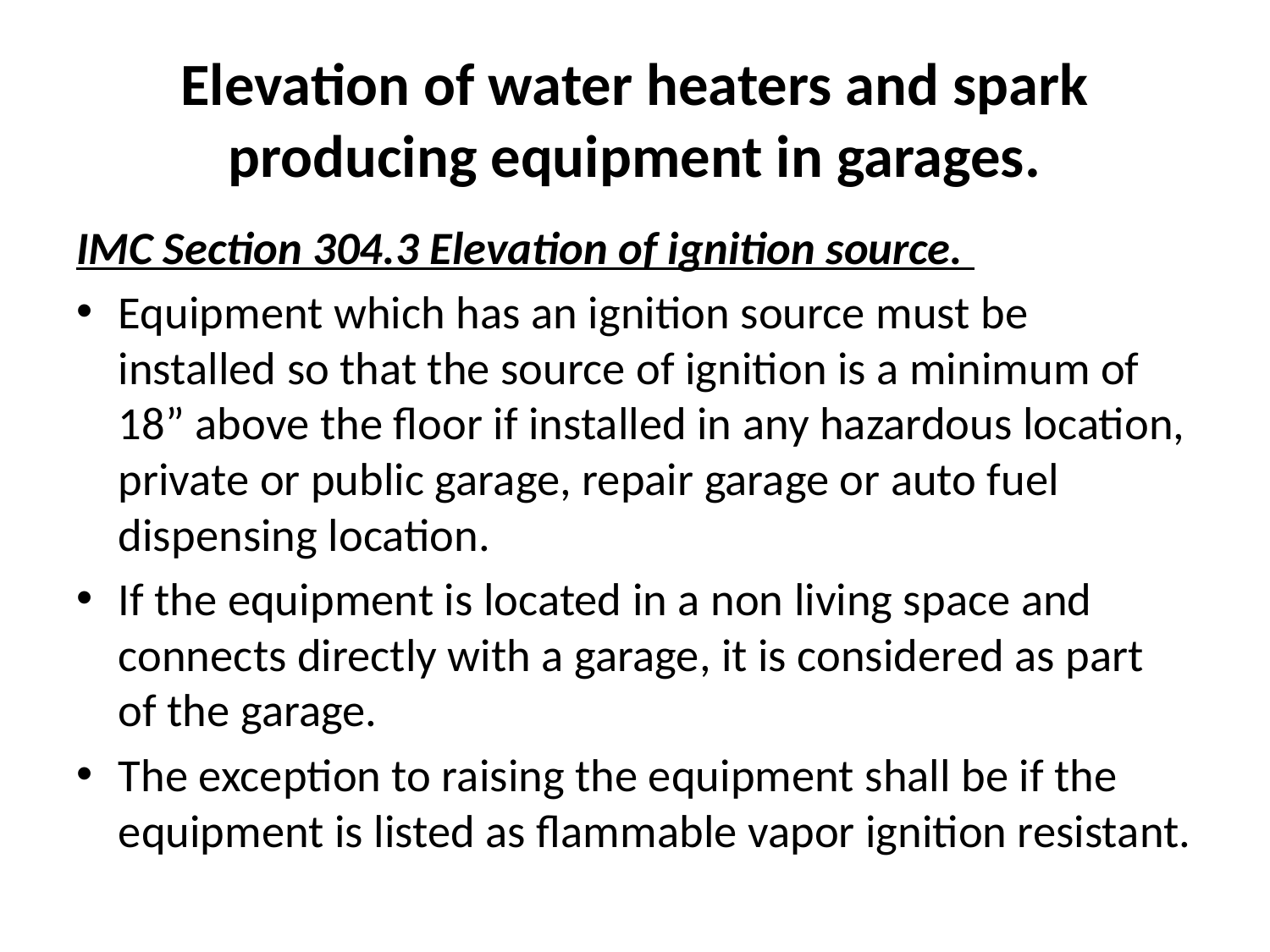

# Elevation of water heaters and spark producing equipment in garages.
IMC Section 304.3 Elevation of ignition source.
Equipment which has an ignition source must be installed so that the source of ignition is a minimum of 18” above the floor if installed in any hazardous location, private or public garage, repair garage or auto fuel dispensing location.
If the equipment is located in a non living space and connects directly with a garage, it is considered as part of the garage.
The exception to raising the equipment shall be if the equipment is listed as flammable vapor ignition resistant.